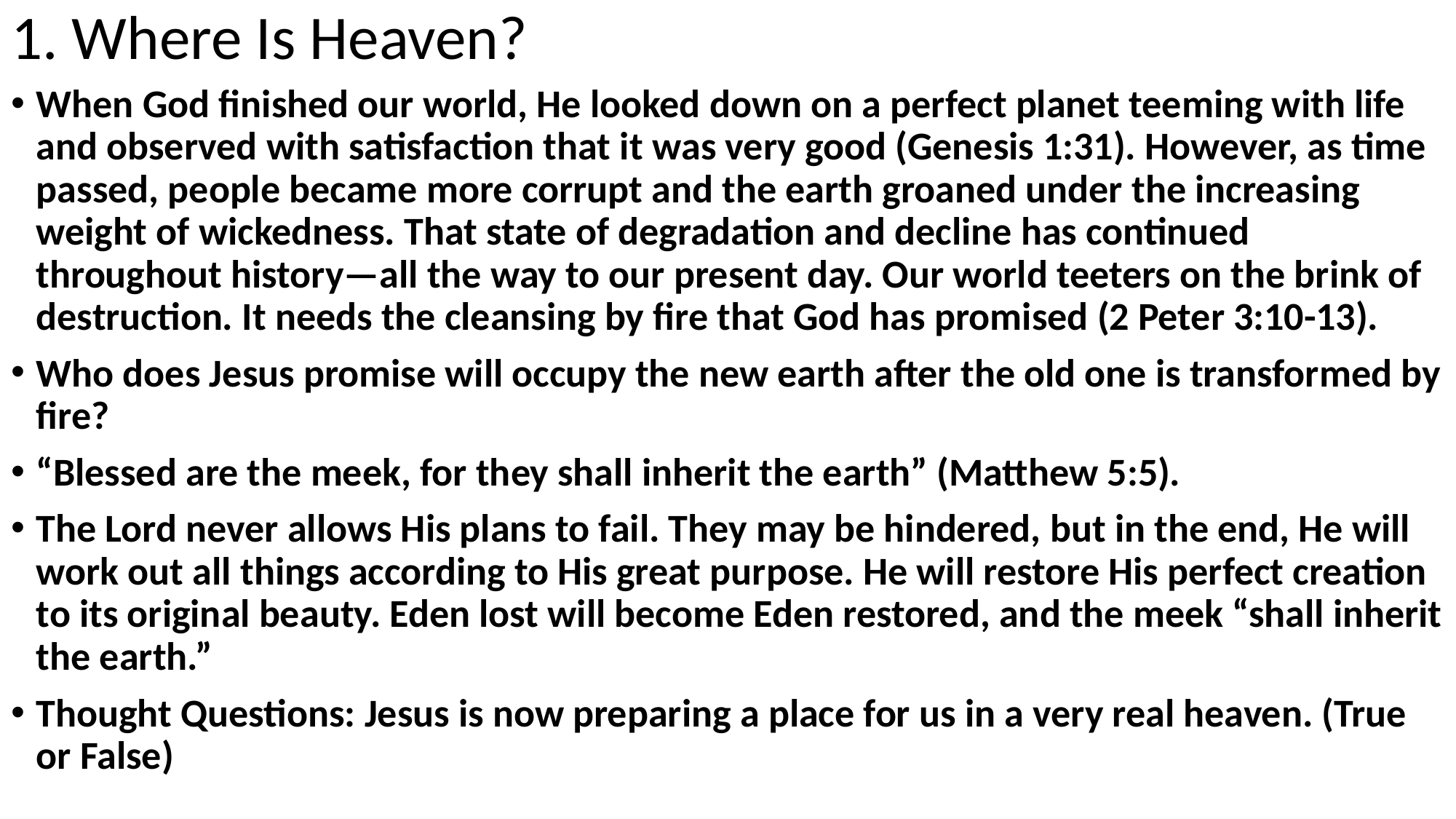

# 1. Where Is Heaven?
When God finished our world, He looked down on a perfect planet teeming with life and observed with satisfaction that it was very good (Genesis 1:31). However, as time passed, people became more corrupt and the earth groaned under the increasing weight of wickedness. That state of degradation and decline has continued throughout history—all the way to our present day. Our world teeters on the brink of destruction. It needs the cleansing by fire that God has promised (2 Peter 3:10-13).
Who does Jesus promise will occupy the new earth after the old one is transformed by fire?
“Blessed are the meek, for they shall inherit the earth” (Matthew 5:5).
The Lord never allows His plans to fail. They may be hindered, but in the end, He will work out all things according to His great purpose. He will restore His perfect creation to its original beauty. Eden lost will become Eden restored, and the meek “shall inherit the earth.”
Thought Questions: Jesus is now preparing a place for us in a very real heaven. (True or False)